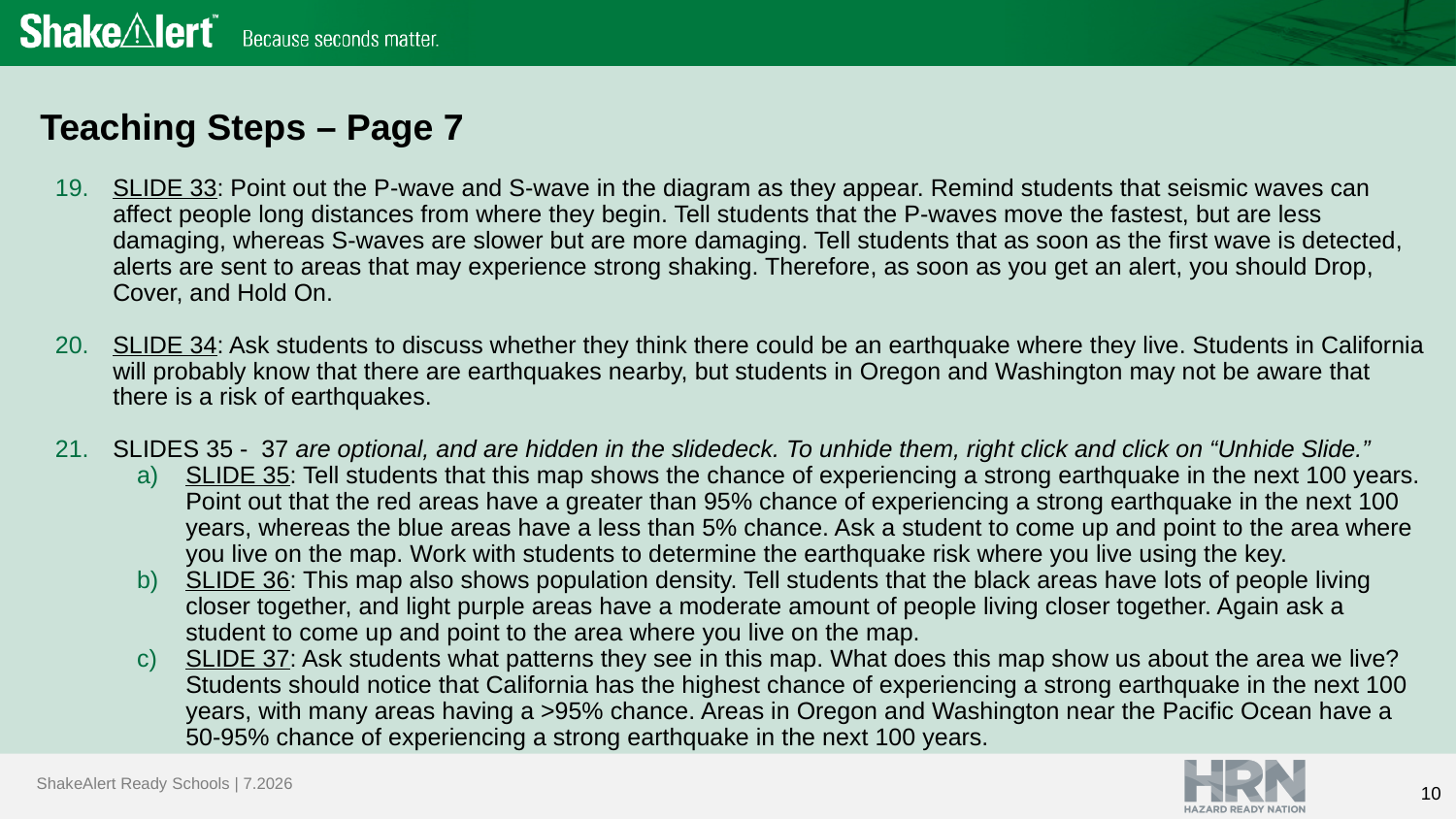

# Teaching Steps – Page 7
SLIDE 33: Point out the P-wave and S-wave in the diagram as they appear. Remind students that seismic waves can affect people long distances from where they begin. Tell students that the P-waves move the fastest, but are less damaging, whereas S-waves are slower but are more damaging. Tell students that as soon as the first wave is detected, alerts are sent to areas that may experience strong shaking. Therefore, as soon as you get an alert, you should Drop, Cover, and Hold On.

SLIDE 34: Ask students to discuss whether they think there could be an earthquake where they live. Students in California will probably know that there are earthquakes nearby, but students in Oregon and Washington may not be aware that there is a risk of earthquakes.

SLIDES 35 -  37 are optional, and are hidden in the slidedeck. To unhide them, right click and click on “Unhide Slide.”
SLIDE 35: Tell students that this map shows the chance of experiencing a strong earthquake in the next 100 years. Point out that the red areas have a greater than 95% chance of experiencing a strong earthquake in the next 100 years, whereas the blue areas have a less than 5% chance. Ask a student to come up and point to the area where you live on the map. Work with students to determine the earthquake risk where you live using the key.
SLIDE 36: This map also shows population density. Tell students that the black areas have lots of people living closer together, and light purple areas have a moderate amount of people living closer together. Again ask a student to come up and point to the area where you live on the map.
SLIDE 37: Ask students what patterns they see in this map. What does this map show us about the area we live? Students should notice that California has the highest chance of experiencing a strong earthquake in the next 100 years, with many areas having a >95% chance. Areas in Oregon and Washington near the Pacific Ocean have a 50-95% chance of experiencing a strong earthquake in the next 100 years.

10